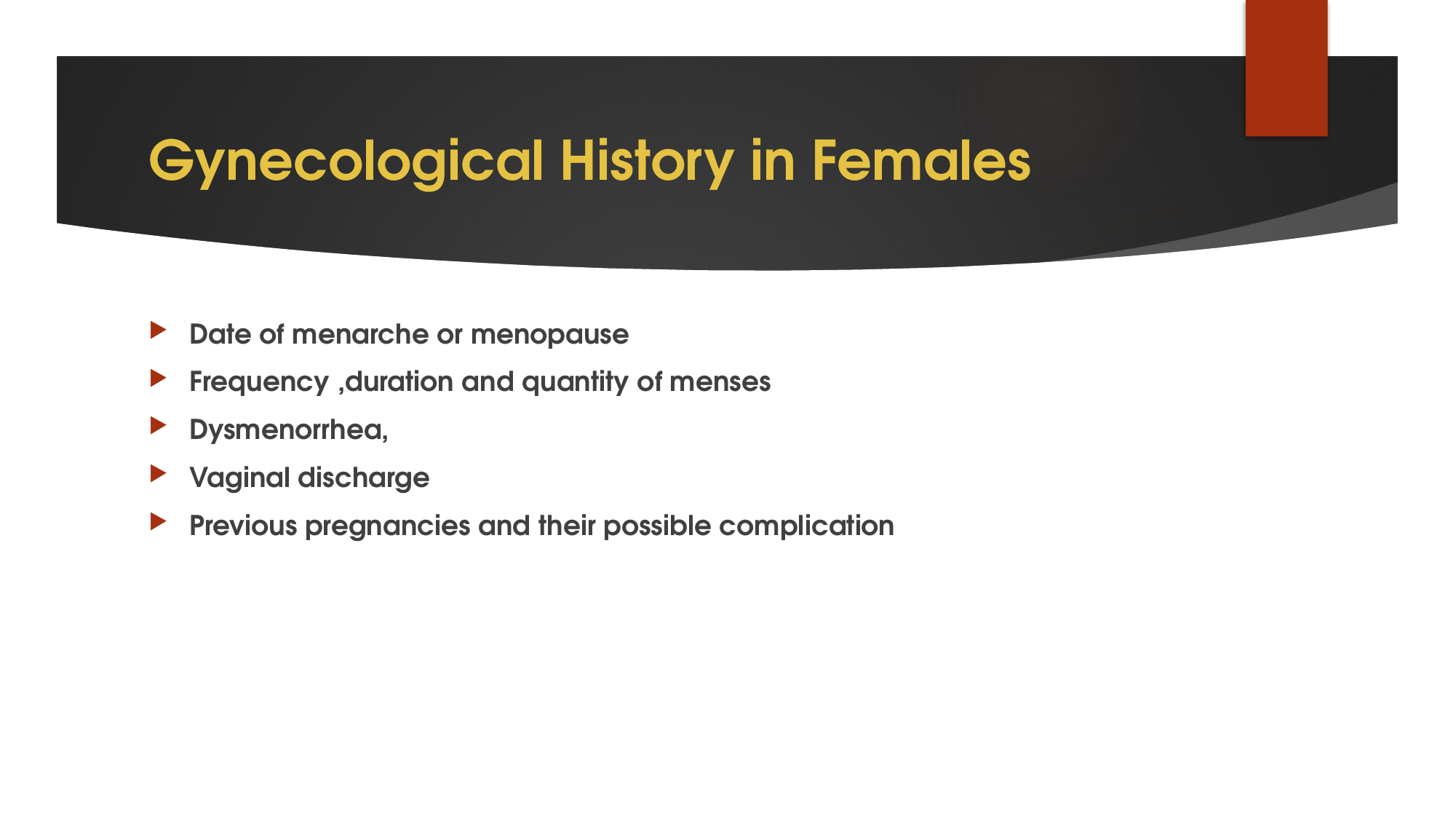

# Gynecological History in Females
Date of menarche or menopause
Frequency ,duration and quantity of menses
Dysmenorrhea,
Vaginal discharge
Previous pregnancies and their possible complication